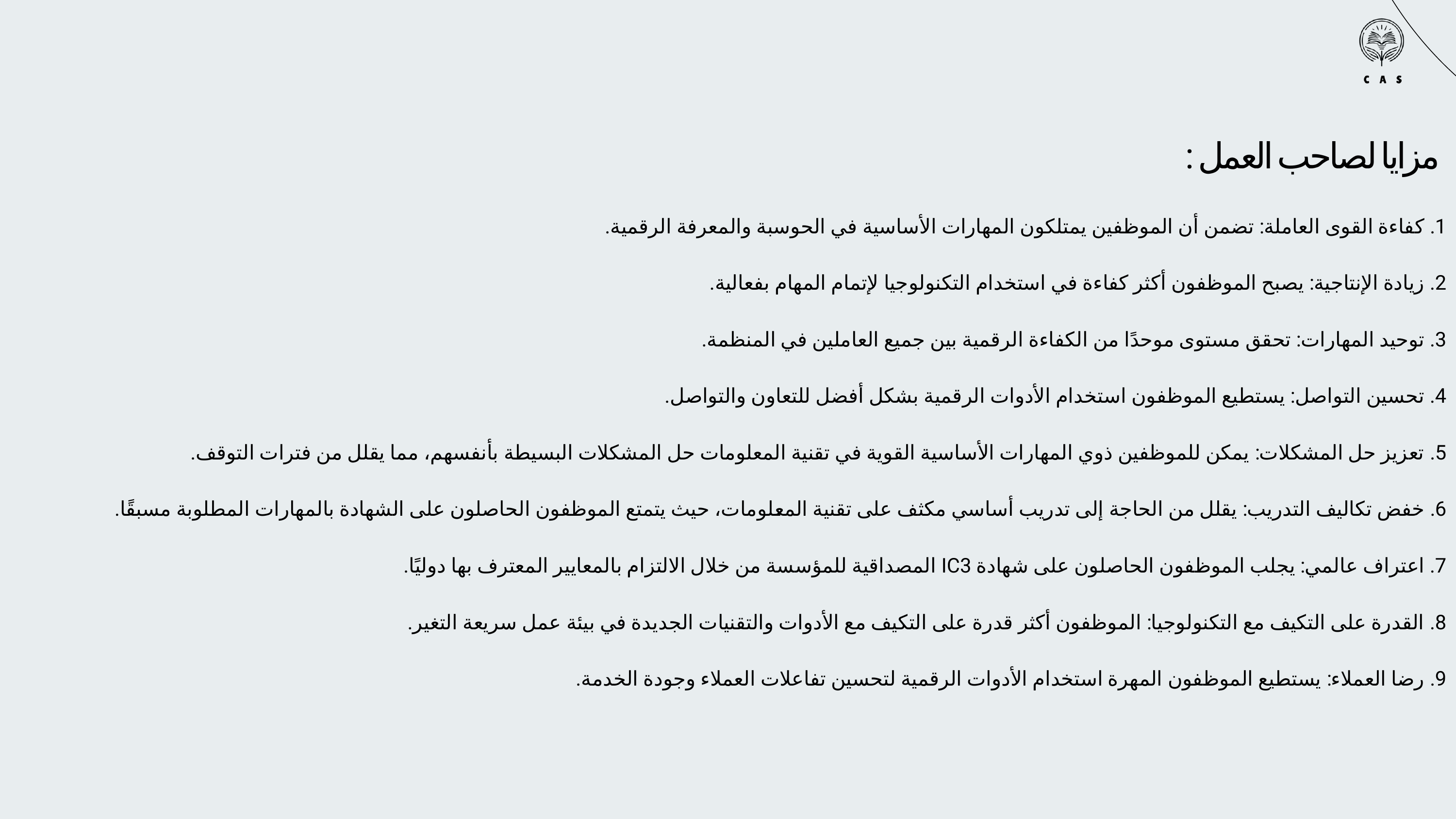

مزايا لصاحب العمل :
1. كفاءة القوى العاملة: تضمن أن الموظفين يمتلكون المهارات الأساسية في الحوسبة والمعرفة الرقمية.

2. زيادة الإنتاجية: يصبح الموظفون أكثر كفاءة في استخدام التكنولوجيا لإتمام المهام بفعالية.

3. توحيد المهارات: تحقق مستوى موحدًا من الكفاءة الرقمية بين جميع العاملين في المنظمة.

4. تحسين التواصل: يستطيع الموظفون استخدام الأدوات الرقمية بشكل أفضل للتعاون والتواصل.

5. تعزيز حل المشكلات: يمكن للموظفين ذوي المهارات الأساسية القوية في تقنية المعلومات حل المشكلات البسيطة بأنفسهم، مما يقلل من فترات التوقف.

6. خفض تكاليف التدريب: يقلل من الحاجة إلى تدريب أساسي مكثف على تقنية المعلومات، حيث يتمتع الموظفون الحاصلون على الشهادة بالمهارات المطلوبة مسبقًا.

7. اعتراف عالمي: يجلب الموظفون الحاصلون على شهادة IC3 المصداقية للمؤسسة من خلال الالتزام بالمعايير المعترف بها دوليًا.

8. القدرة على التكيف مع التكنولوجيا: الموظفون أكثر قدرة على التكيف مع الأدوات والتقنيات الجديدة في بيئة عمل سريعة التغير.

9. رضا العملاء: يستطيع الموظفون المهرة استخدام الأدوات الرقمية لتحسين تفاعلات العملاء وجودة الخدمة.